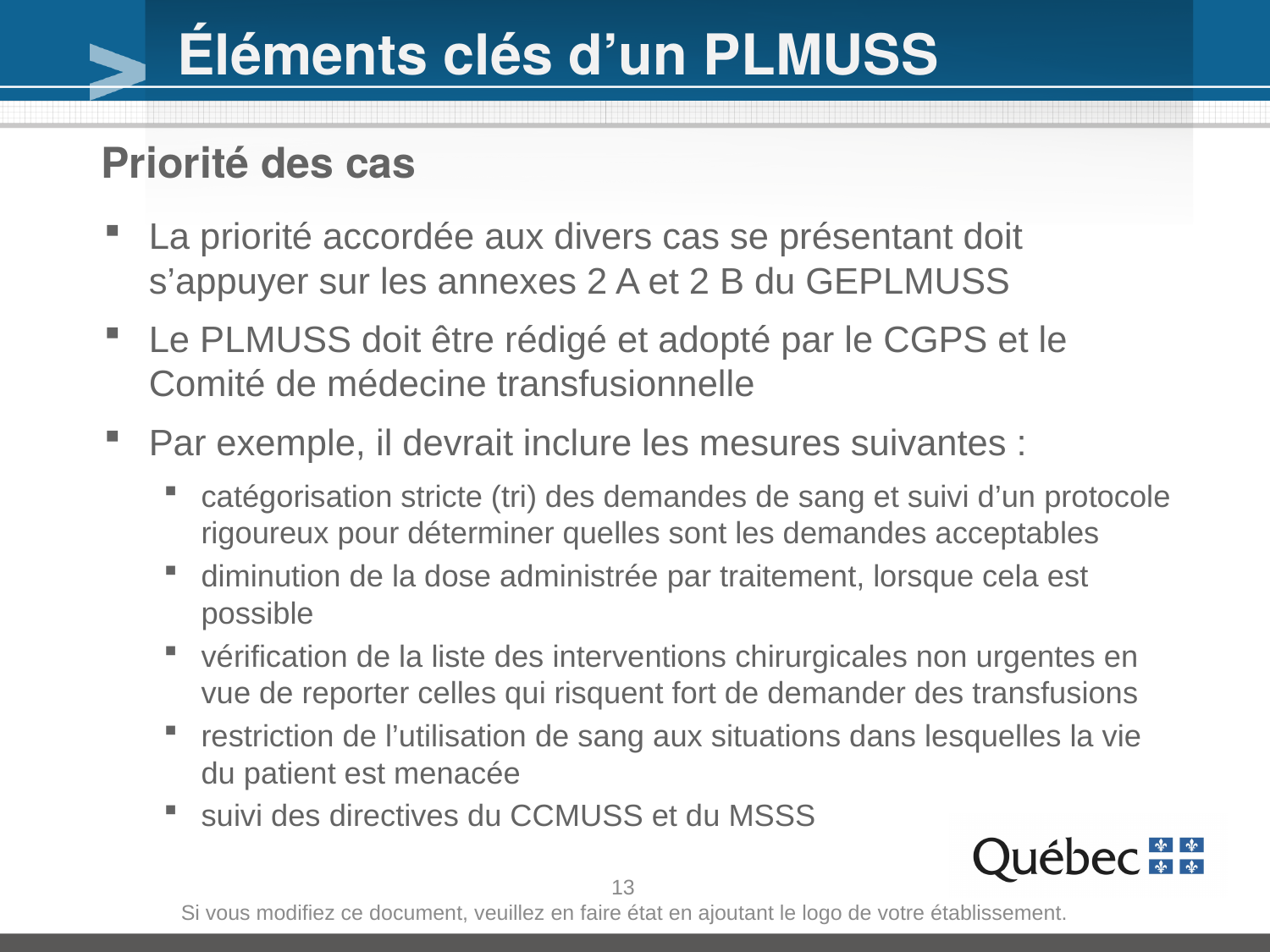

Éléments clés d’un PLMUSS
# Priorité des cas
La priorité accordée aux divers cas se présentant doit s’appuyer sur les annexes 2 A et 2 B du GEPLMUSS
Le PLMUSS doit être rédigé et adopté par le CGPS et le Comité de médecine transfusionnelle
Par exemple, il devrait inclure les mesures suivantes :
catégorisation stricte (tri) des demandes de sang et suivi d’un protocole rigoureux pour déterminer quelles sont les demandes acceptables
diminution de la dose administrée par traitement, lorsque cela est possible
vérification de la liste des interventions chirurgicales non urgentes en vue de reporter celles qui risquent fort de demander des transfusions
restriction de l’utilisation de sang aux situations dans lesquelles la vie du patient est menacée
suivi des directives du CCMUSS et du MSSS
13
Si vous modifiez ce document, veuillez en faire état en ajoutant le logo de votre établissement.